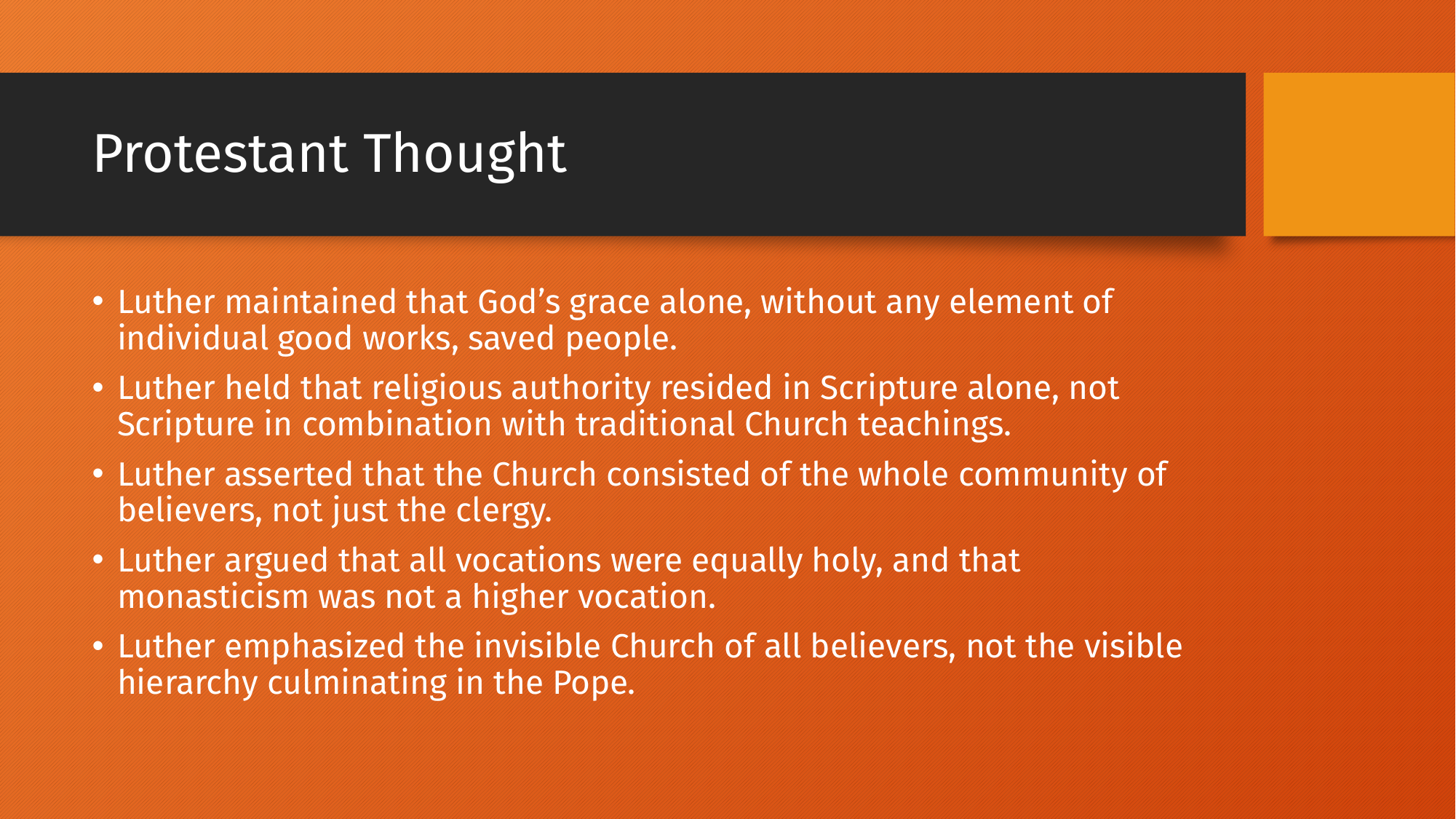

# Protestant Thought
Luther maintained that God’s grace alone, without any element of individual good works, saved people.
Luther held that religious authority resided in Scripture alone, not Scripture in combination with traditional Church teachings.
Luther asserted that the Church consisted of the whole community of believers, not just the clergy.
Luther argued that all vocations were equally holy, and that monasticism was not a higher vocation.
Luther emphasized the invisible Church of all believers, not the visible hierarchy culminating in the Pope.